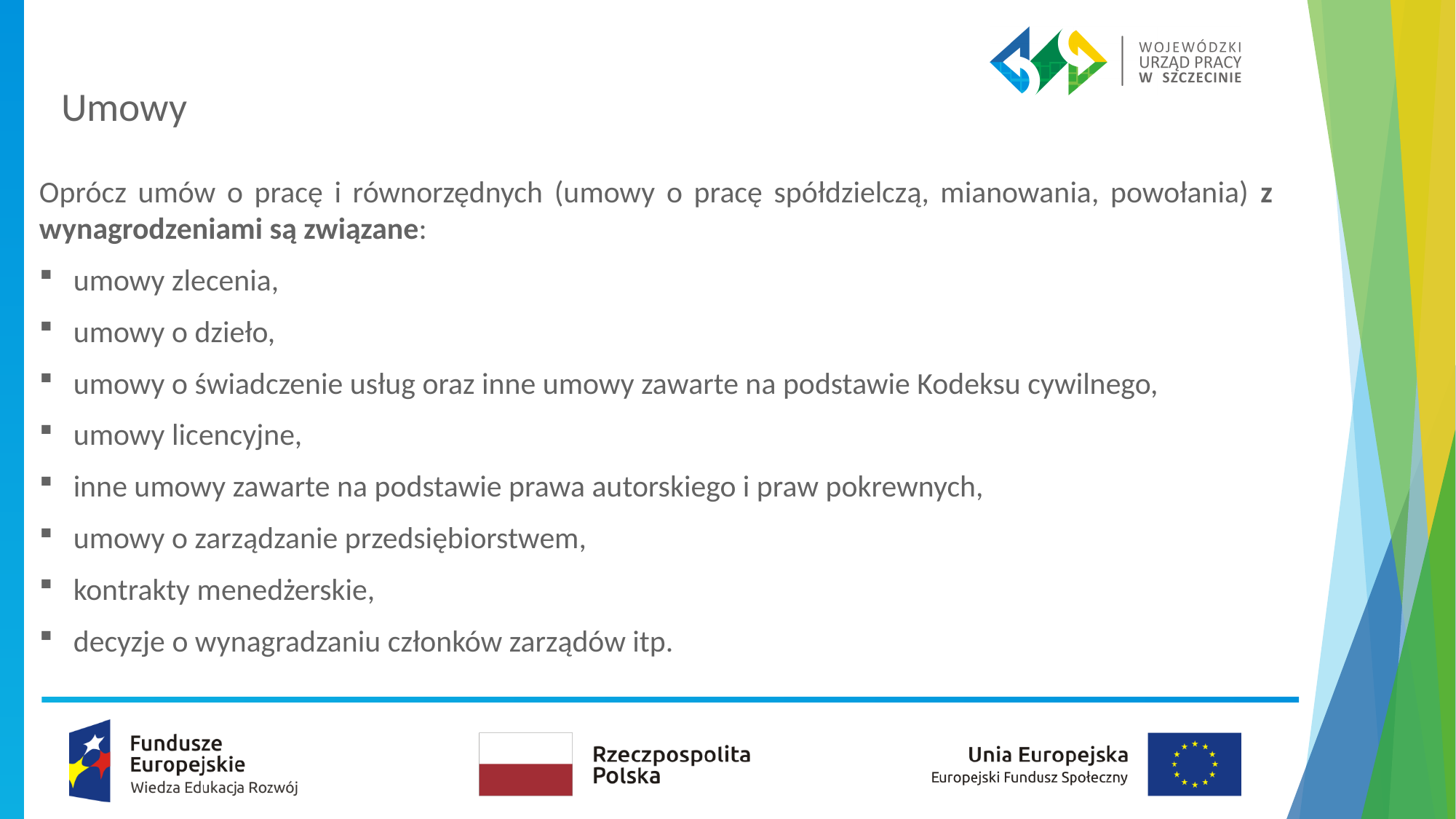

# Umowy
Oprócz umów o pracę i równorzędnych (umowy o pracę spółdzielczą, mianowania, powołania) z wynagrodzeniami są związane:
umowy zlecenia,
umowy o dzieło,
umowy o świadczenie usług oraz inne umowy zawarte na podstawie Kodeksu cywilnego,
umowy licencyjne,
inne umowy zawarte na podstawie prawa autorskiego i praw pokrewnych,
umowy o zarządzanie przedsiębiorstwem,
kontrakty menedżerskie,
decyzje o wynagradzaniu członków zarządów itp.